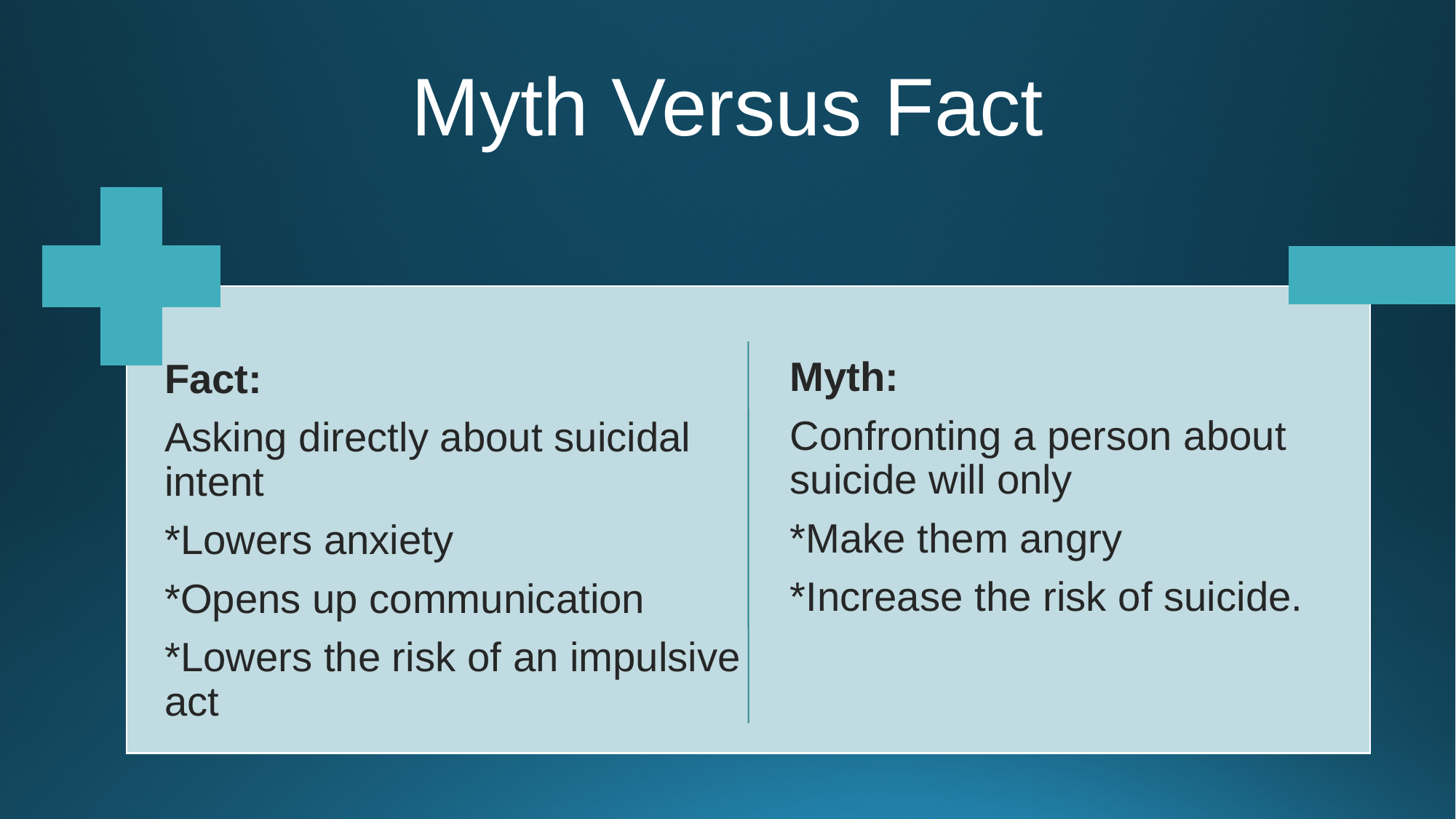

# Myth Versus Fact
Fact:
Asking directly about suicidal intent
*Lowers anxiety
*Opens up communication
*Lowers the risk of an impulsive act
Myth:
Confronting a person about suicide will only
*Make them angry
*Increase the risk of suicide.